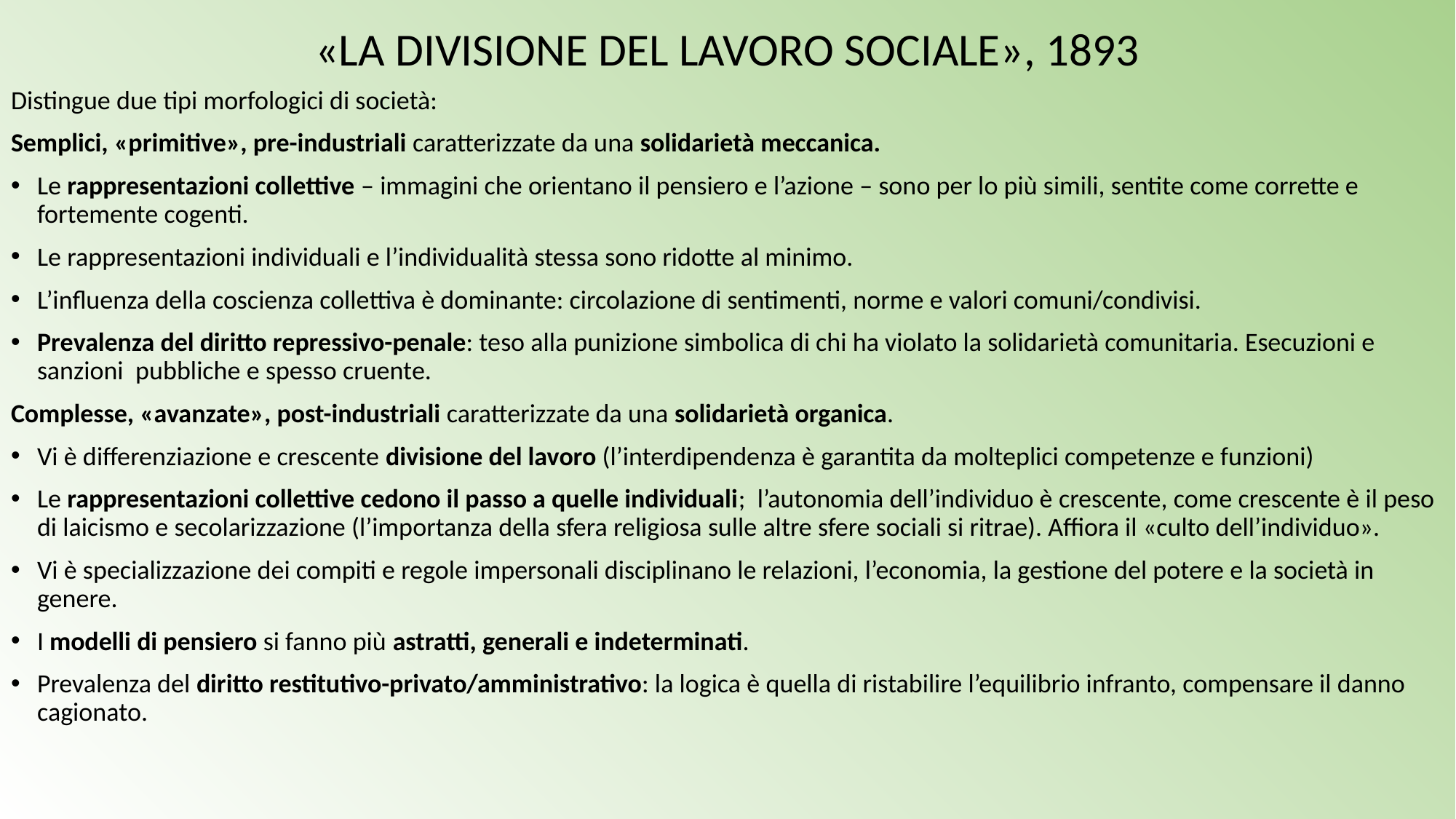

# «LA DIVISIONE DEL LAVORO SOCIALE», 1893
Distingue due tipi morfologici di società:
Semplici, «primitive», pre-industriali caratterizzate da una solidarietà meccanica.
Le rappresentazioni collettive – immagini che orientano il pensiero e l’azione – sono per lo più simili, sentite come corrette e fortemente cogenti.
Le rappresentazioni individuali e l’individualità stessa sono ridotte al minimo.
L’influenza della coscienza collettiva è dominante: circolazione di sentimenti, norme e valori comuni/condivisi.
Prevalenza del diritto repressivo-penale: teso alla punizione simbolica di chi ha violato la solidarietà comunitaria. Esecuzioni e sanzioni  pubbliche e spesso cruente.
Complesse, «avanzate», post-industriali caratterizzate da una solidarietà organica.
Vi è differenziazione e crescente divisione del lavoro (l’interdipendenza è garantita da molteplici competenze e funzioni)
Le rappresentazioni collettive cedono il passo a quelle individuali;  l’autonomia dell’individuo è crescente, come crescente è il peso di laicismo e secolarizzazione (l’importanza della sfera religiosa sulle altre sfere sociali si ritrae). Affiora il «culto dell’individuo».
Vi è specializzazione dei compiti e regole impersonali disciplinano le relazioni, l’economia, la gestione del potere e la società in genere.
I modelli di pensiero si fanno più astratti, generali e indeterminati.
Prevalenza del diritto restitutivo-privato/amministrativo: la logica è quella di ristabilire l’equilibrio infranto, compensare il danno cagionato.